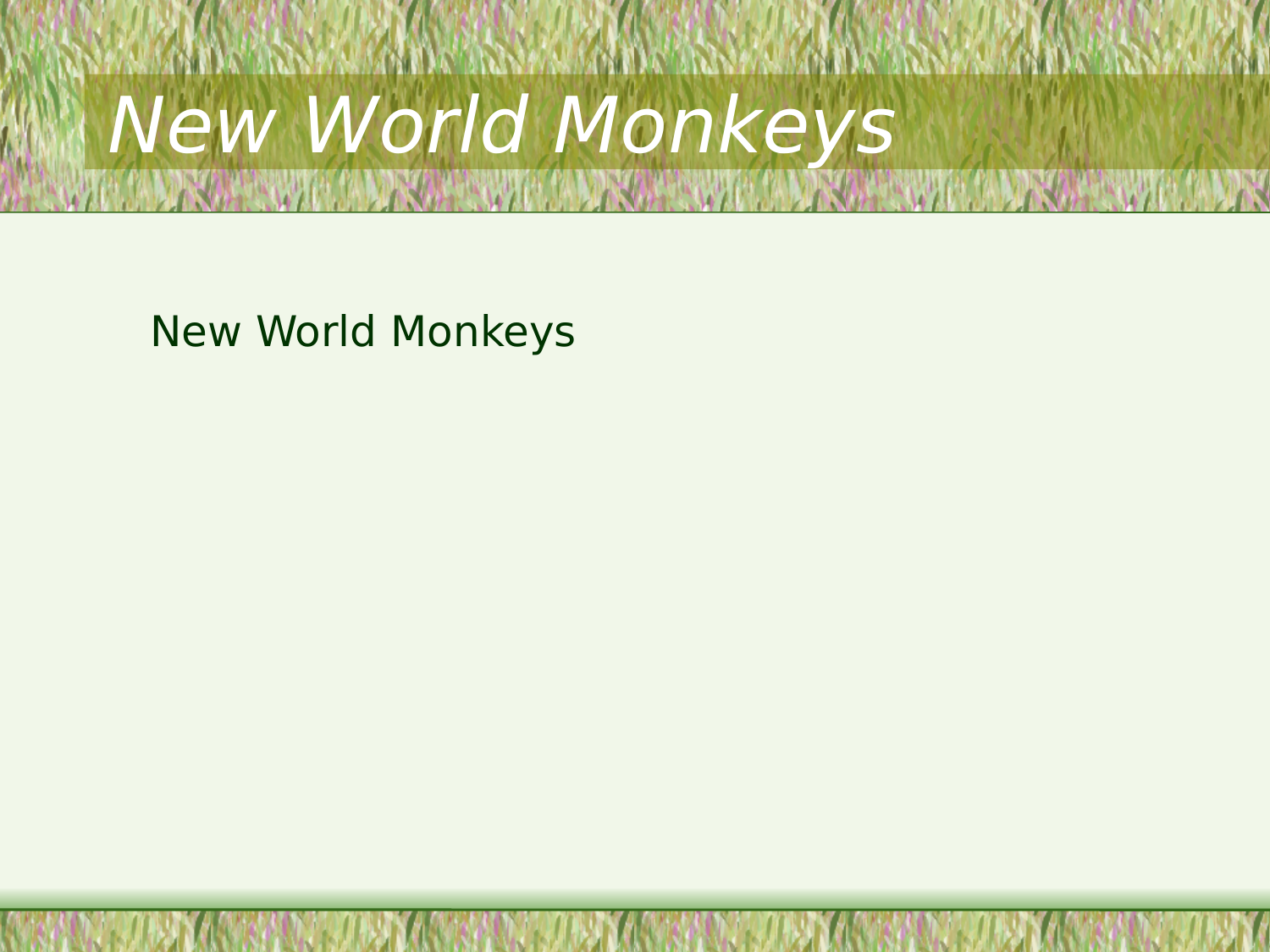

# New World Monkeys
New World Monkeys